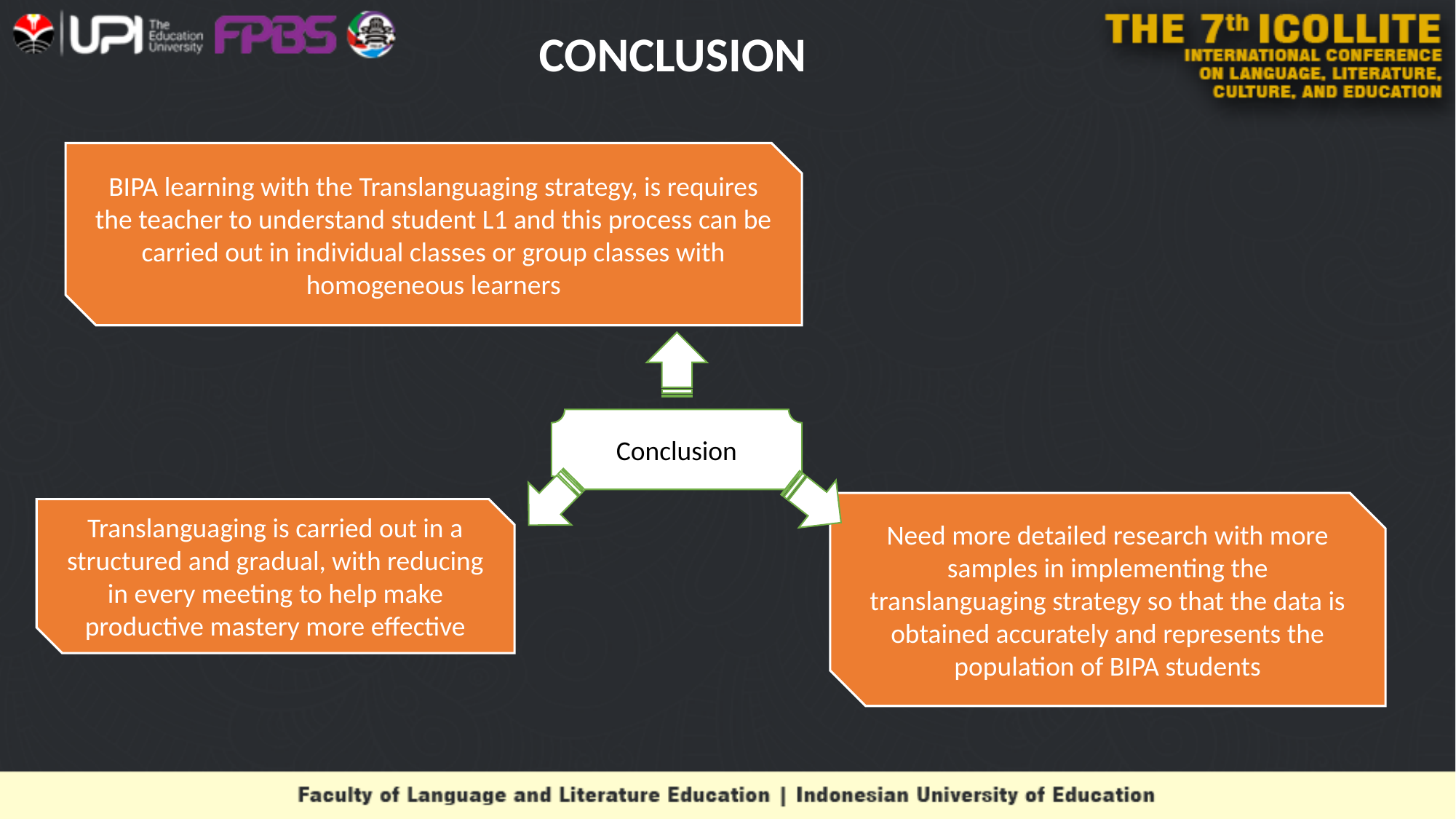

# CONCLUSION
BIPA learning with the Translanguaging strategy, is requires the teacher to understand student L1 and this process can be carried out in individual classes or group classes with homogeneous learners

Conclusion

Need more detailed research with more samples in implementing the translanguaging strategy so that the data is obtained accurately and represents the population of BIPA students
Translanguaging is carried out in a structured and gradual, with reducing in every meeting to help make productive mastery more effective